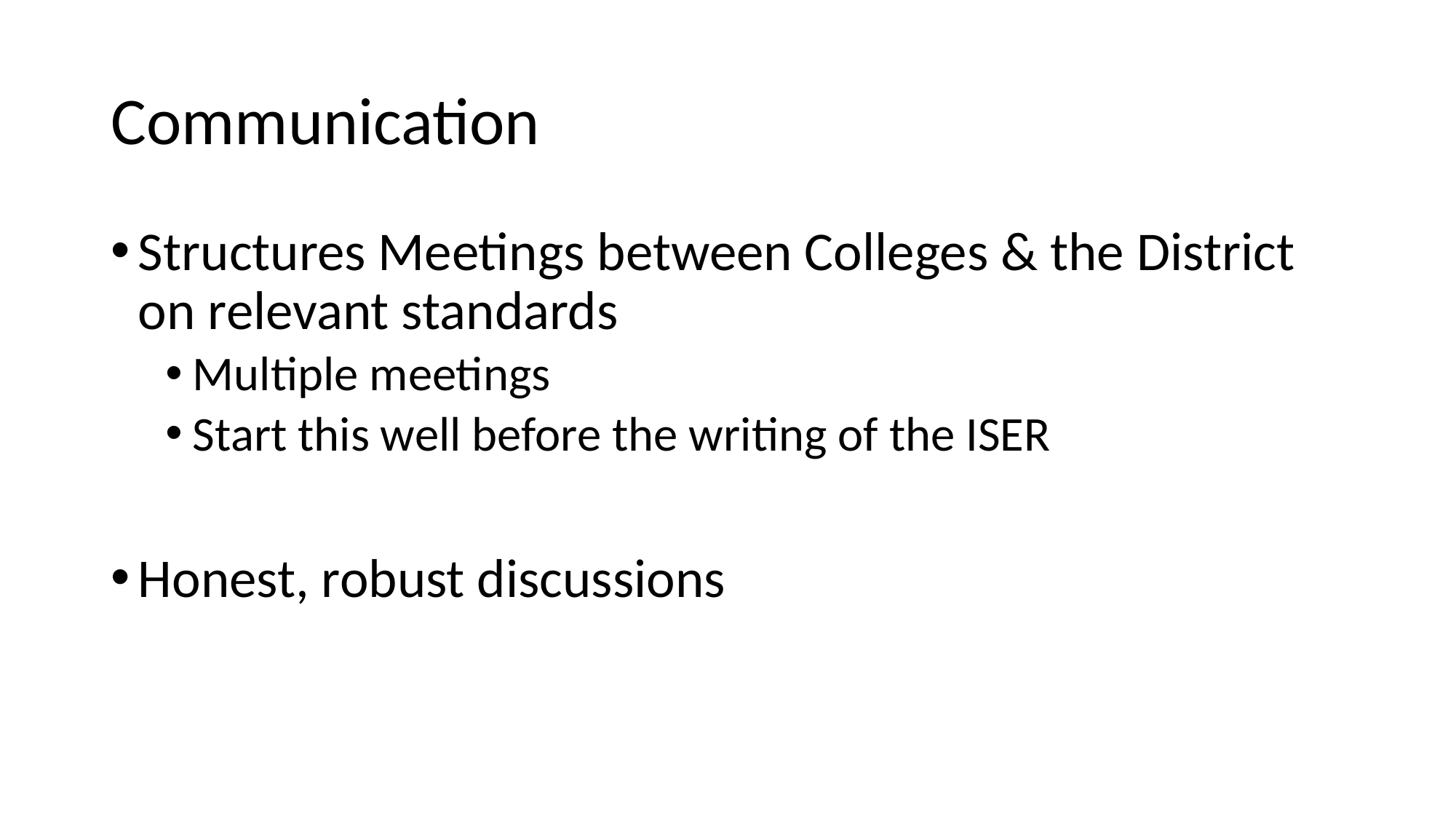

# Communication
Structures Meetings between Colleges & the District on relevant standards
Multiple meetings
Start this well before the writing of the ISER

Honest, robust discussions